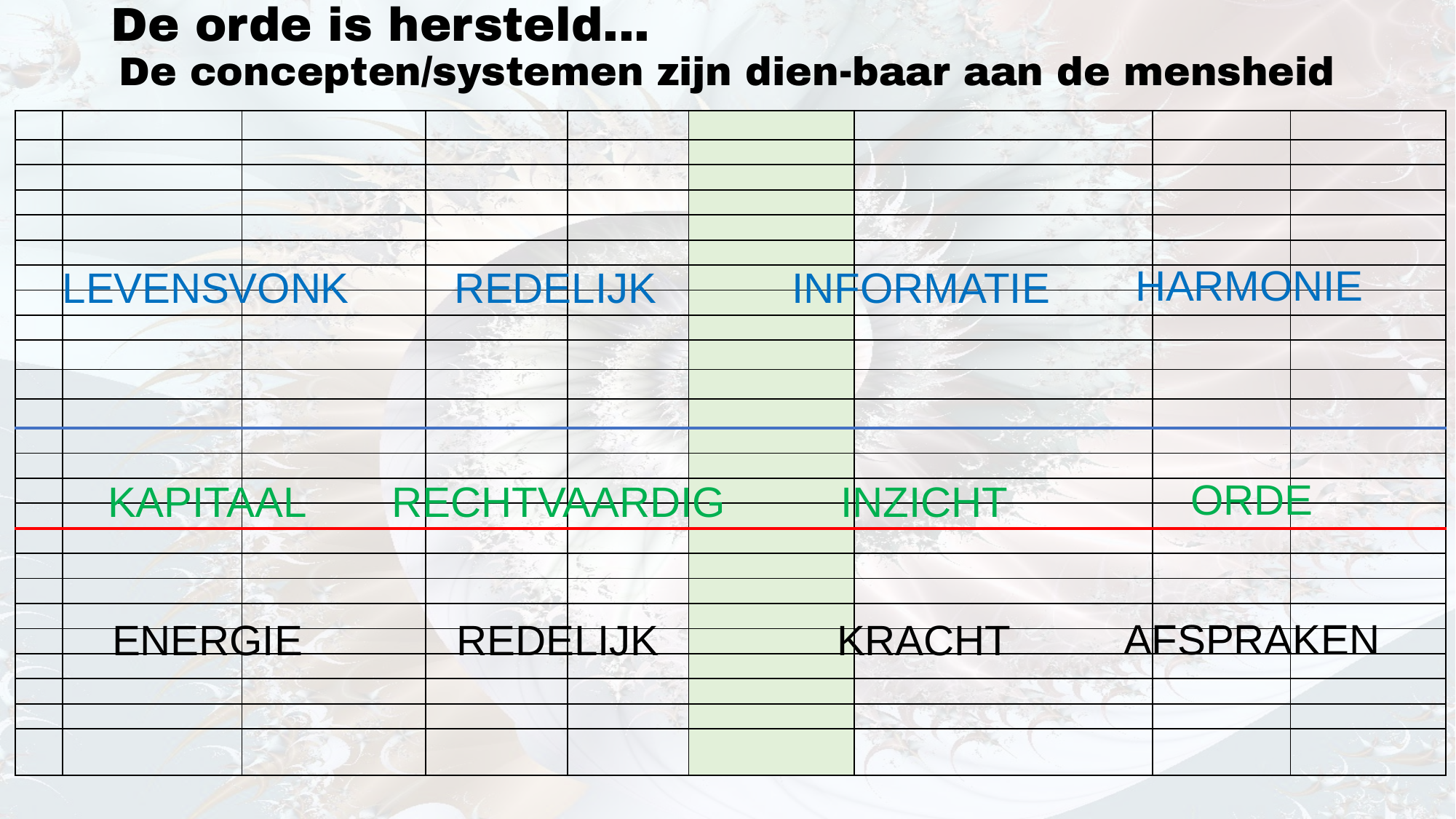

# De orde is hersteld...
De concepten/systemen zijn dien-baar aan de mensheid
|  |  |  |  |  |  |  |  |  |
| --- | --- | --- | --- | --- | --- | --- | --- | --- |
|  |  |  |  |  |  |  |  |  |
|  |  |  |  |  |  |  |  |  |
|  |  |  |  |  |  |  |  |  |
|  |  |  |  |  |  |  |  |  |
|  |  |  |  |  |  |  |  |  |
|  |  |  |  |  |  |  |  |  |
|  |  |  |  |  |  |  |  |  |
|  |  |  |  |  |  |  |  |  |
|  |  |  |  |  |  |  |  |  |
|  |  |  |  |  |  |  |  |  |
|  |  |  |  |  |  |  |  |  |
|  |  |  |  |  |  |  |  |  |
|  |  |  |  |  |  |  |  |  |
|  |  |  |  |  |  |  |  |  |
|  |  |  |  |  |  |  |  |  |
|  |  |  |  |  |  |  |  |  |
|  |  |  |  |  |  |  |  |  |
|  |  |  |  |  |  |  |  |  |
|  |  |  |  |  |  |  |  |  |
|  |  |  |  |  |  |  |  |  |
|  |  |  |  |  |  |  |  |  |
|  |  |  |  |  |  |  |  |  |
|  |  |  |  |  |  |  |  |  |
|  |  |  |  |  |  |  |  |  |
HARMONIE
LEVENSVONK
REDELIJK
INFORMATIE
ORDE
KAPITAAL
RECHTVAARDIG
INZICHT
AFSPRAKEN
ENERGIE
REDELIJK
KRACHT